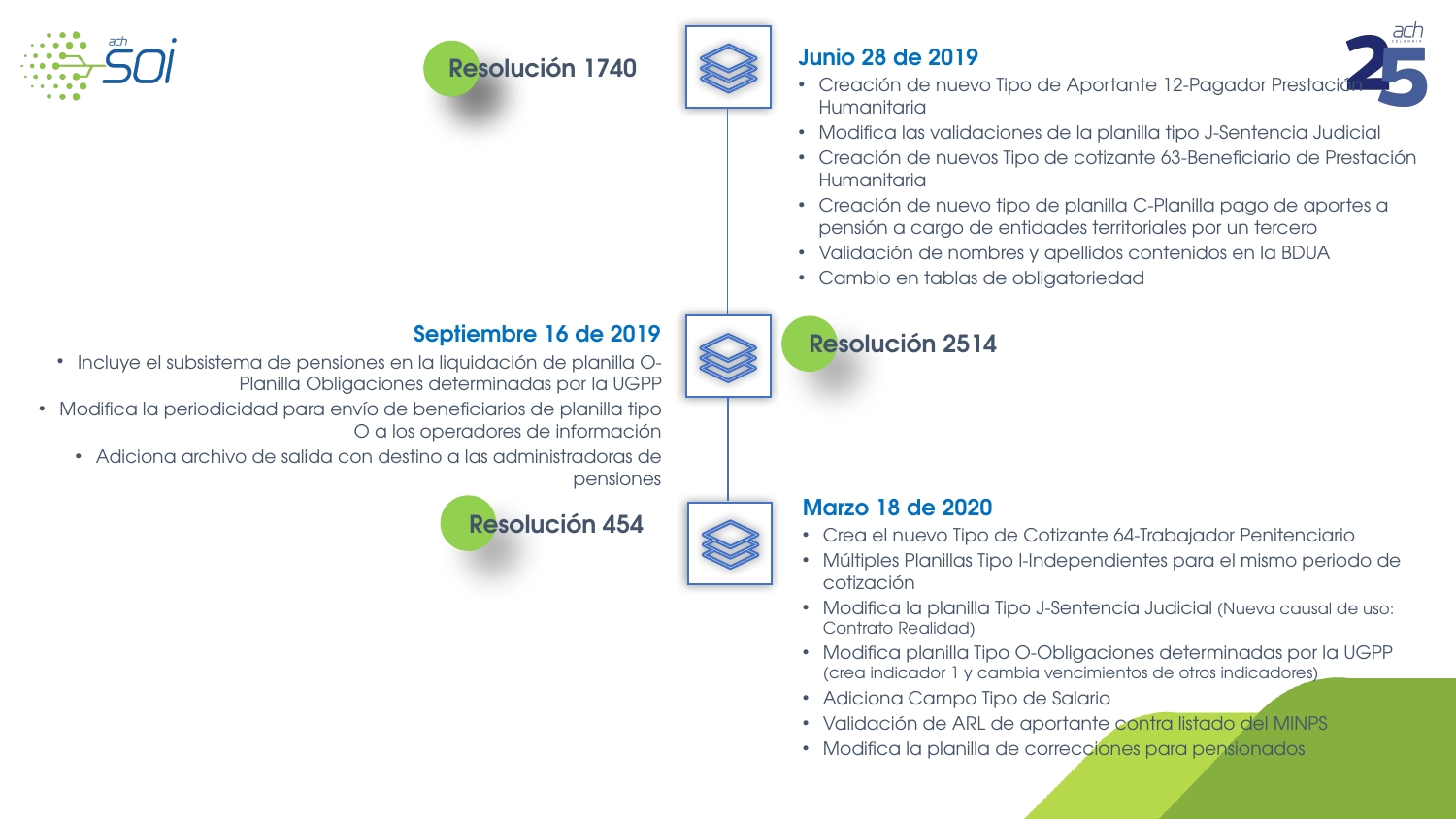

Junio 28 de 2019
Creación de nuevo Tipo de Aportante 12-Pagador Prestación Humanitaria
Modifica las validaciones de la planilla tipo J-Sentencia Judicial
Creación de nuevos Tipo de cotizante 63-Beneficiario de Prestación Humanitaria
Creación de nuevo tipo de planilla C-Planilla pago de aportes a pensión a cargo de entidades territoriales por un tercero
Validación de nombres y apellidos contenidos en la BDUA
Cambio en tablas de obligatoriedad

Resolución 1740
Septiembre 16 de 2019
Incluye el subsistema de pensiones en la liquidación de planilla O-Planilla Obligaciones determinadas por la UGPP
Modifica la periodicidad para envío de beneficiarios de planilla tipo O a los operadores de información
Adiciona archivo de salida con destino a las administradoras de pensiones

Resolución 2514

Marzo 18 de 2020
Crea el nuevo Tipo de Cotizante 64-Trabajador Penitenciario
Múltiples Planillas Tipo I-Independientes para el mismo periodo de cotización
Modifica la planilla Tipo J-Sentencia Judicial (Nueva causal de uso: Contrato Realidad)
Modifica planilla Tipo O-Obligaciones determinadas por la UGPP (crea indicador 1 y cambia vencimientos de otros indicadores)
Adiciona Campo Tipo de Salario
Validación de ARL de aportante contra listado del MINPS
Modifica la planilla de correcciones para pensionados

Resolución 454